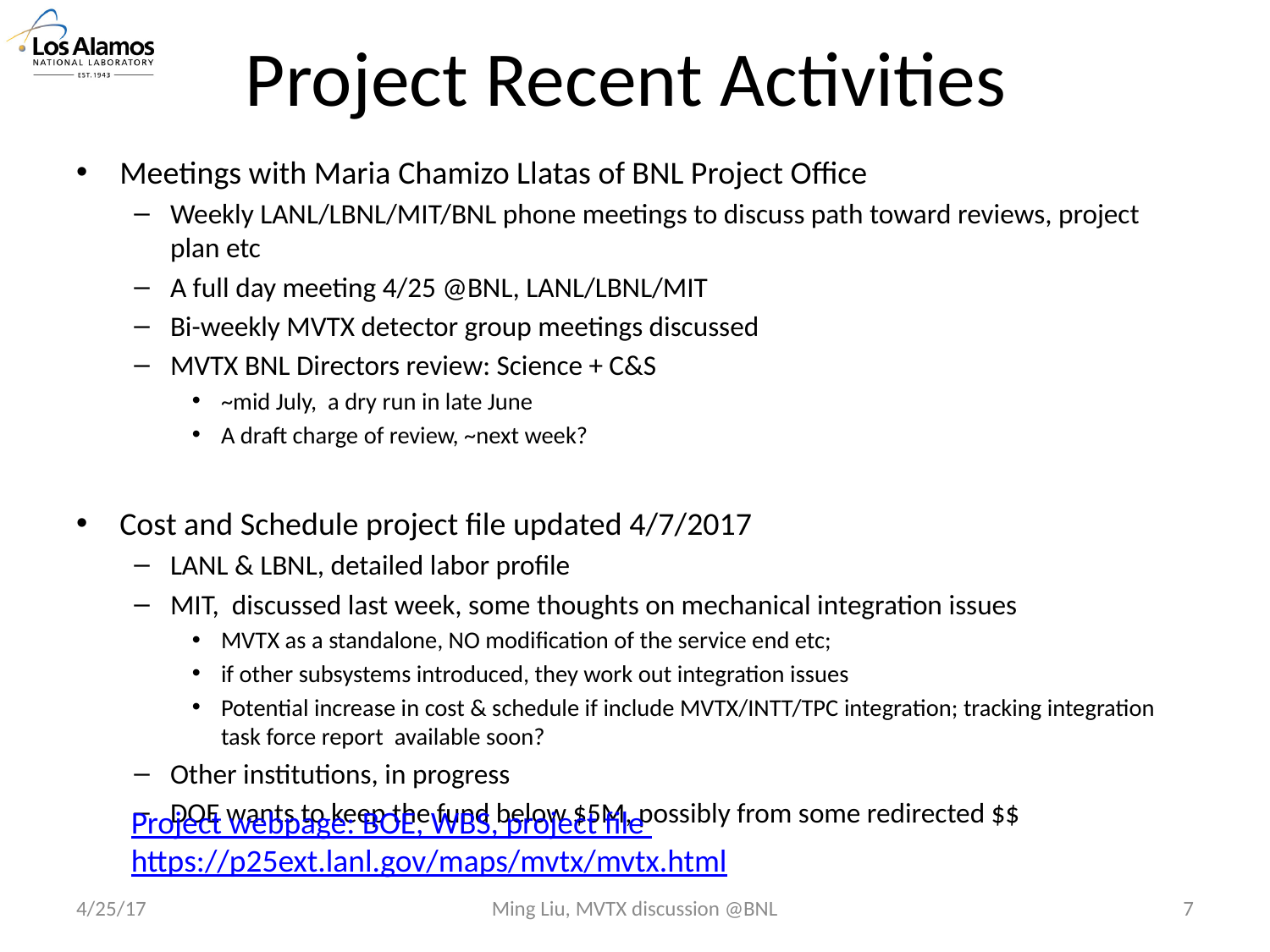

# Project Recent Activities
Meetings with Maria Chamizo Llatas of BNL Project Office
Weekly LANL/LBNL/MIT/BNL phone meetings to discuss path toward reviews, project plan etc
A full day meeting 4/25 @BNL, LANL/LBNL/MIT
Bi-weekly MVTX detector group meetings discussed
MVTX BNL Directors review: Science + C&S
~mid July,  a dry run in late June
A draft charge of review, ~next week?

Cost and Schedule project file updated 4/7/2017
LANL & LBNL, detailed labor profile
MIT,  discussed last week, some thoughts on mechanical integration issues
MVTX as a standalone, NO modification of the service end etc;
if other subsystems introduced, they work out integration issues
Potential increase in cost & schedule if include MVTX/INTT/TPC integration; tracking integration task force report  available soon?
Other institutions, in progress
DOE wants to keep the fund below $5M, possibly from some redirected $$

Project webpage: BOE, WBS, project file
https://p25ext.lanl.gov/maps/mvtx/mvtx.html
4/25/17
Ming Liu, MVTX discussion @BNL
7